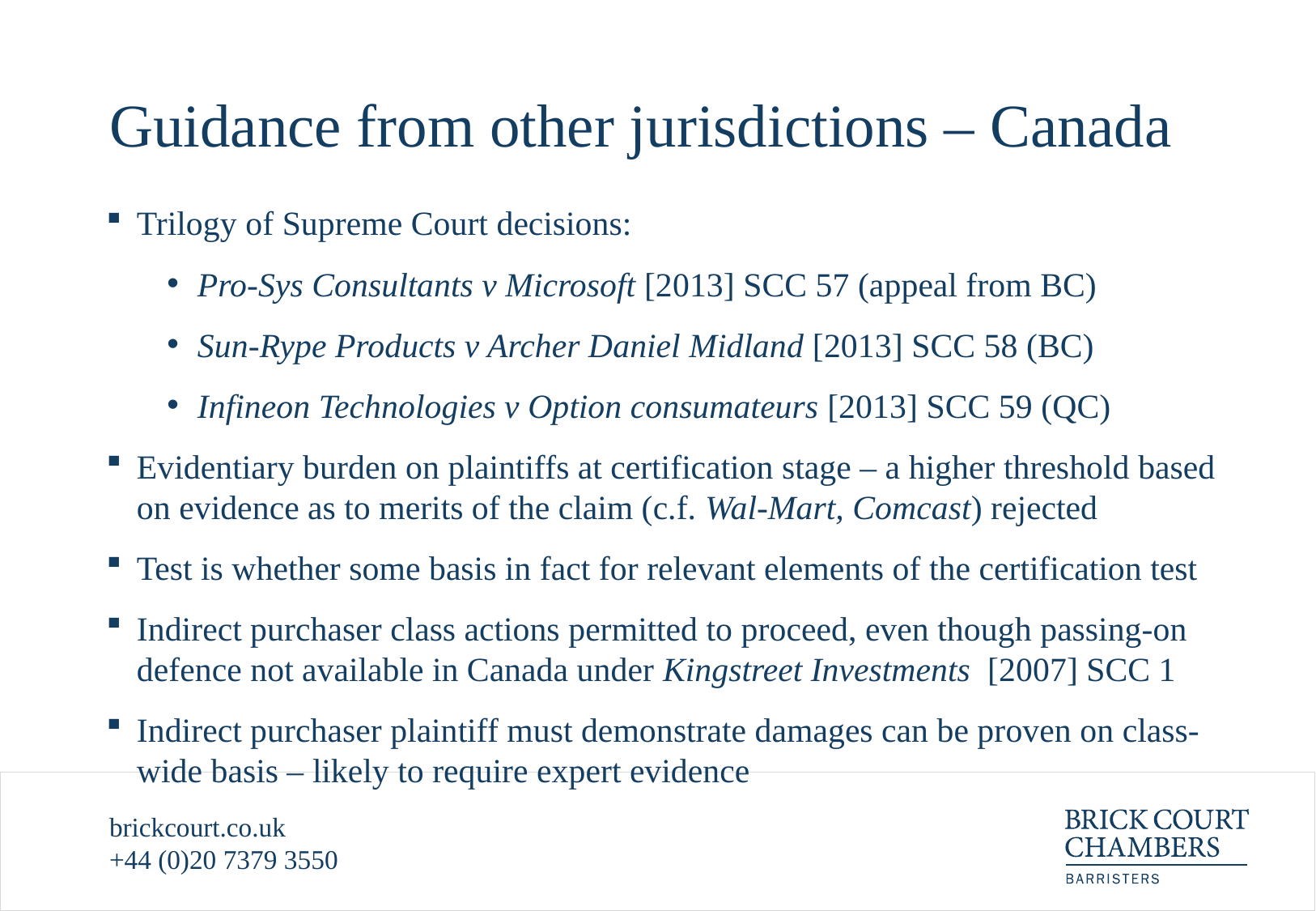

# Guidance from other jurisdictions – Canada
Trilogy of Supreme Court decisions:
Pro-Sys Consultants v Microsoft [2013] SCC 57 (appeal from BC)
Sun-Rype Products v Archer Daniel Midland [2013] SCC 58 (BC)
Infineon Technologies v Option consumateurs [2013] SCC 59 (QC)
Evidentiary burden on plaintiffs at certification stage – a higher threshold based on evidence as to merits of the claim (c.f. Wal-Mart, Comcast) rejected
Test is whether some basis in fact for relevant elements of the certification test
Indirect purchaser class actions permitted to proceed, even though passing-on defence not available in Canada under Kingstreet Investments  [2007] SCC 1
Indirect purchaser plaintiff must demonstrate damages can be proven on class-wide basis – likely to require expert evidence

brickcourt.co.uk
+44 (0)20 7379 3550